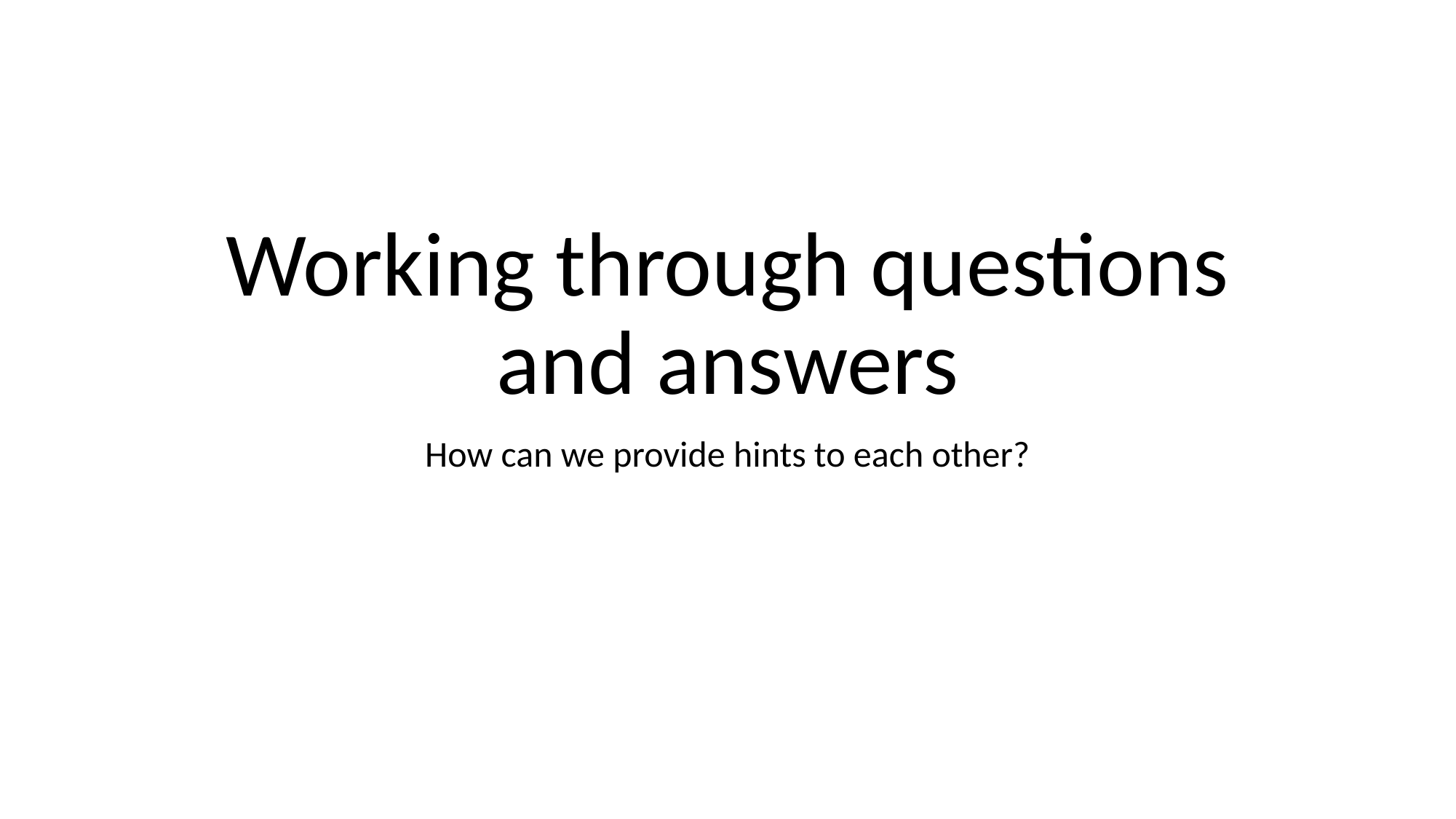

# Working through questions and answers
How can we provide hints to each other?